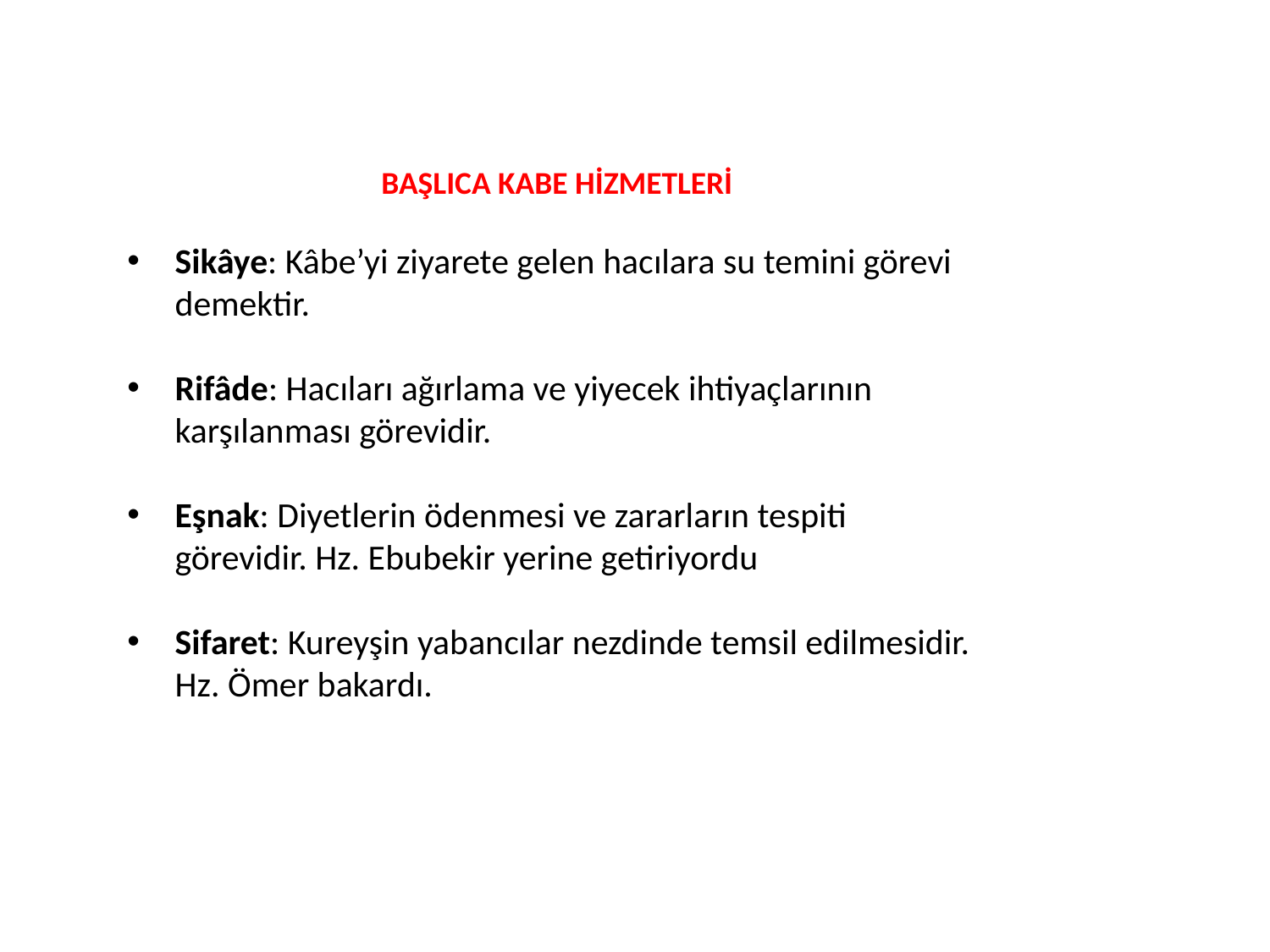

BAŞLICA KABE HİZMETLERİ

Sikâye: Kâbe’yi ziyarete gelen hacılara su temini görevi demektir.

Rifâde: Hacıları ağırlama ve yiyecek ihtiyaçlarının karşılanması görevidir.

Eşnak: Diyetlerin ödenmesi ve zararların tespiti görevidir. Hz. Ebubekir yerine getiriyordu

Sifaret: Kureyşin yabancılar nezdinde temsil edilmesidir. Hz. Ömer bakardı.